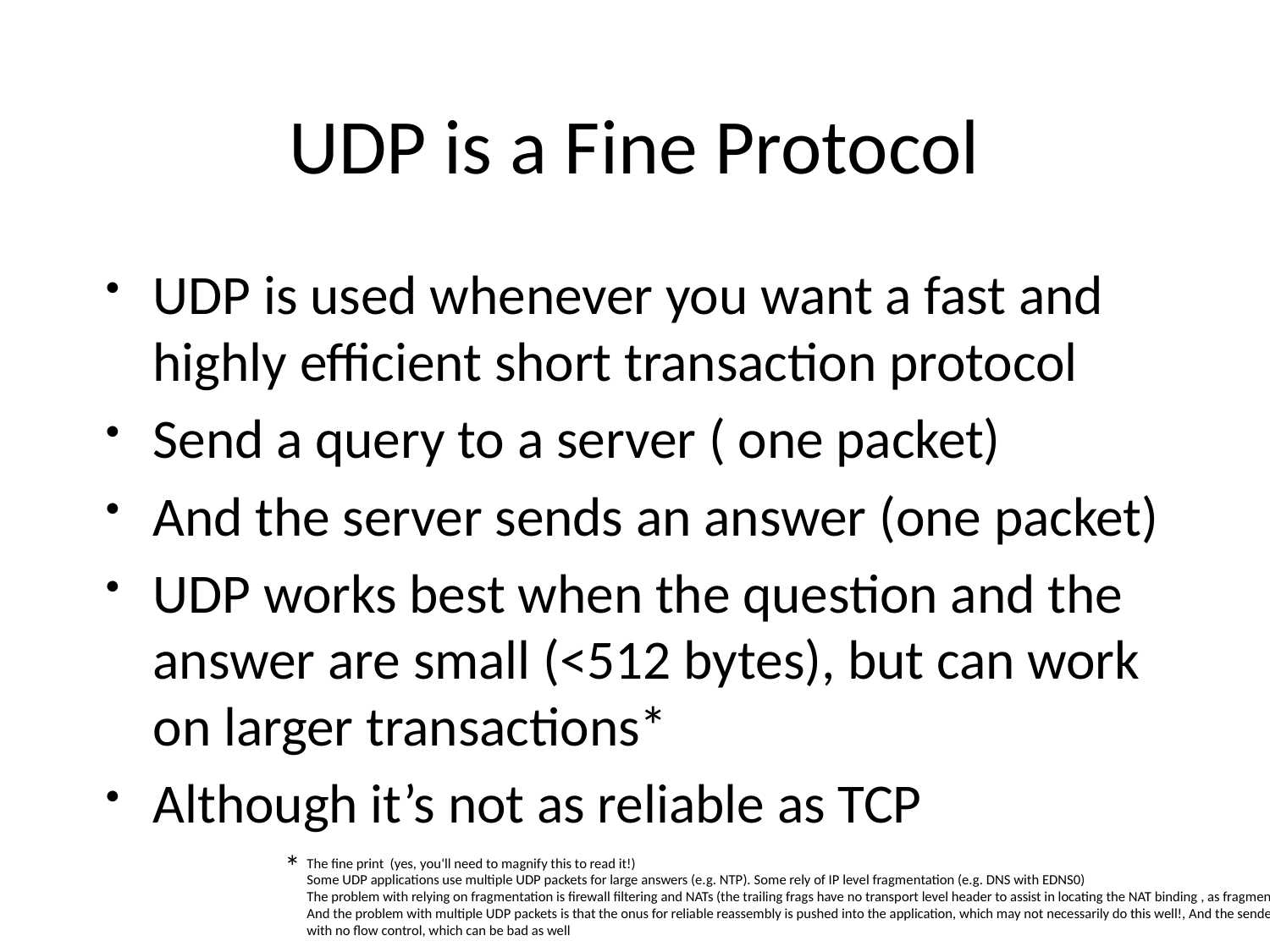

# UDP is a Fine Protocol
UDP is used whenever you want a fast and highly efficient short transaction protocol
Send a query to a server ( one packet)
And the server sends an answer (one packet)
UDP works best when the question and the answer are small (<512 bytes), but can work on larger transactions*
Although it’s not as reliable as TCP
*
The fine print  (yes, you‘ll need to magnify this to read it!)
Some UDP applications use multiple UDP packets for large answers (e.g. NTP). Some rely of IP level fragmentation (e.g. DNS with EDNS0)
The problem with relying on fragmentation is firewall filtering and NATs (the trailing frags have no transport level header to assist in locating the NAT binding , as fragmentation is an IP level function)
And the problem with multiple UDP packets is that the onus for reliable reassembly is pushed into the application, which may not necessarily do this well!, And the sender tends to barf large packet trains with no flow control, which can be bad as well